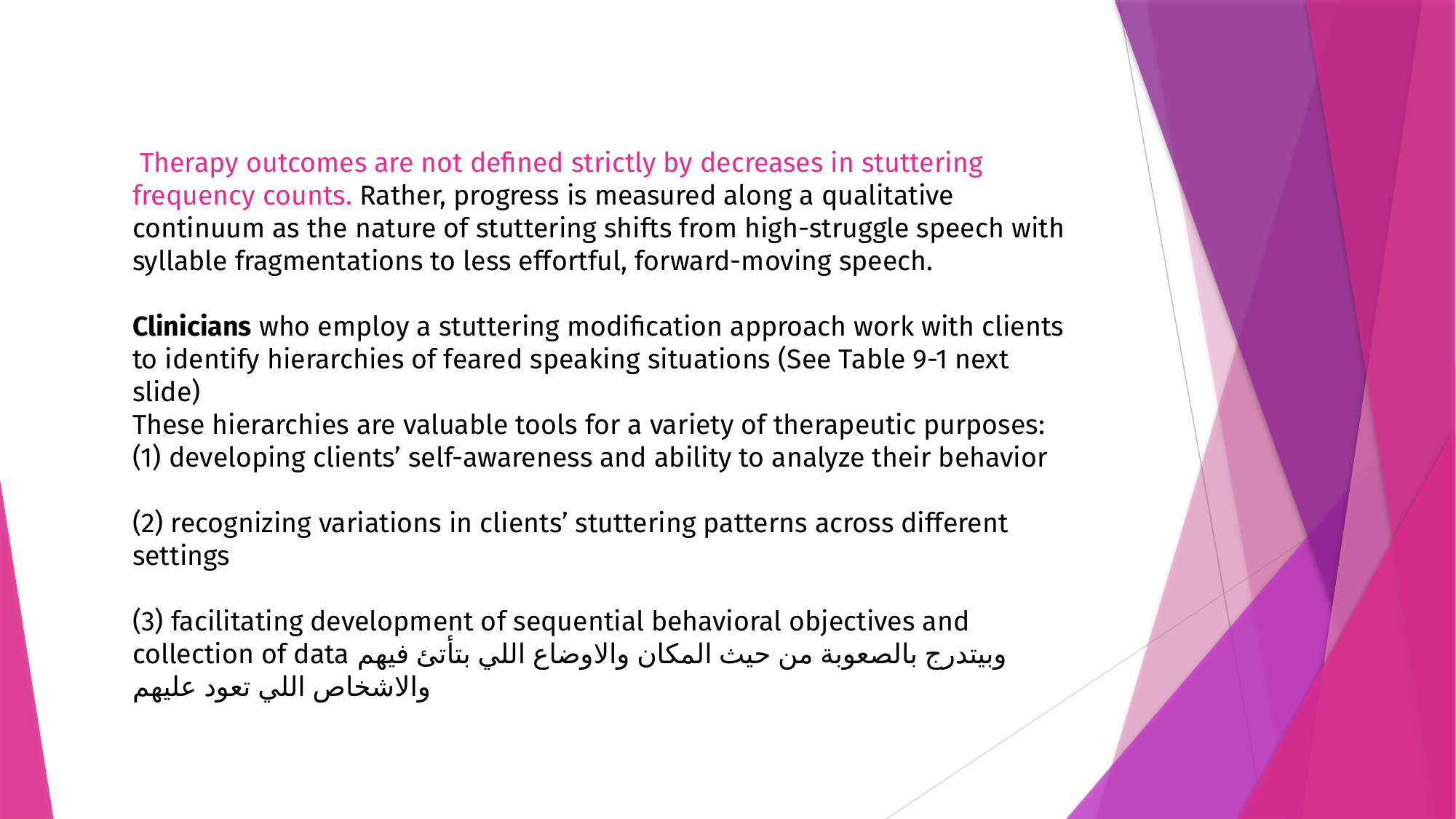

Therapy outcomes are not defined strictly by decreases in stuttering frequency counts. Rather, progress is measured along a qualitative continuum as the nature of stuttering shifts from high-struggle speech with syllable fragmentations to less effortful, forward-moving speech.

Clinicians who employ a stuttering modification approach work with clients to identify hierarchies of feared speaking situations (See Table 9-1 next slide)
These hierarchies are valuable tools for a variety of therapeutic purposes: (1) developing clients’ self-awareness and ability to analyze their behavior

(2) recognizing variations in clients’ stuttering patterns across different settings

(3) facilitating development of sequential behavioral objectives and collection of data وبيتدرج بالصعوبة من حيث المكان والاوضاع اللي بتأتئ فيهم والاشخاص اللي تعود عليهم